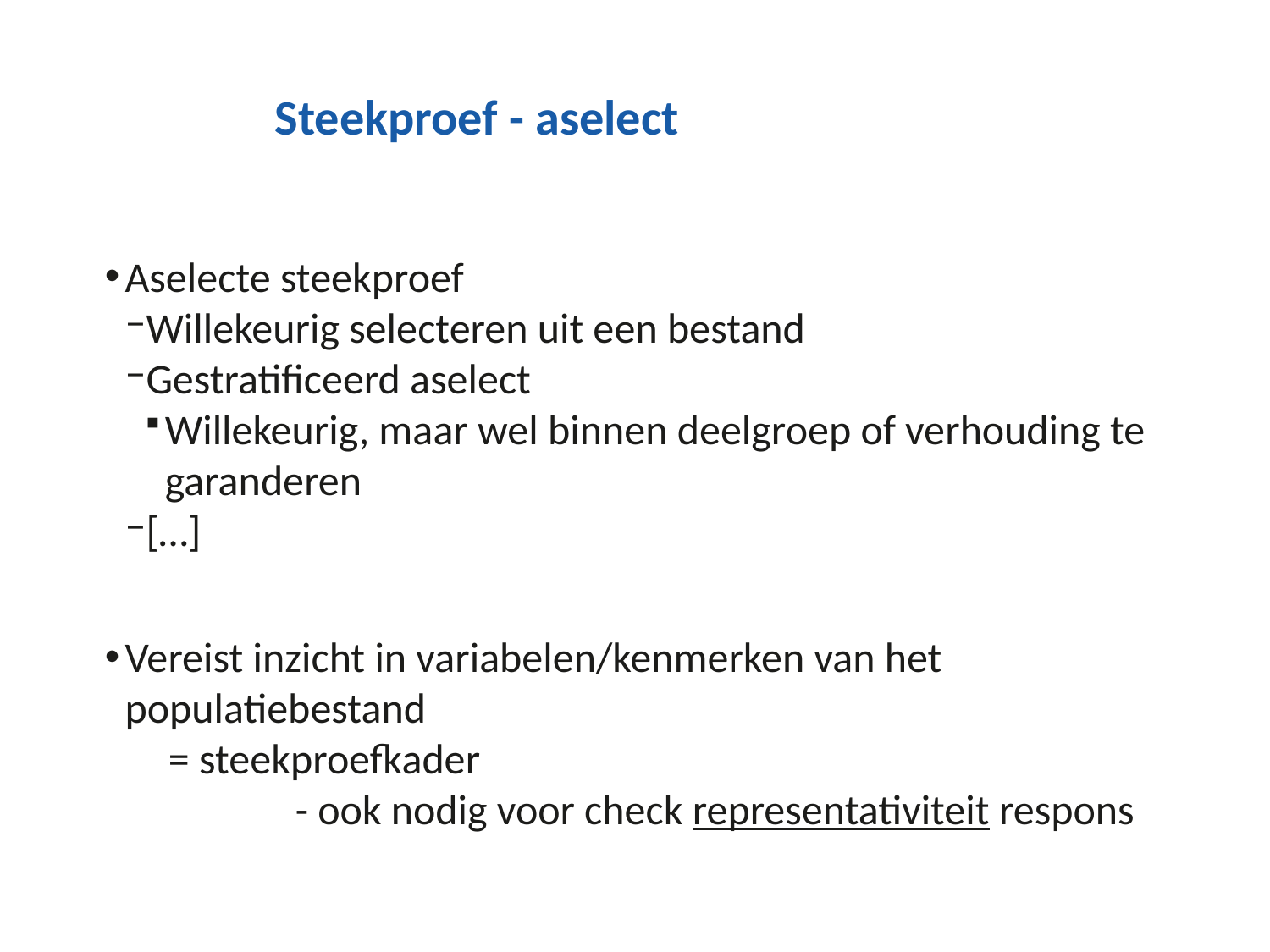

# Steekproef - aselect
Aselecte steekproef
Willekeurig selecteren uit een bestand
Gestratificeerd aselect
Willekeurig, maar wel binnen deelgroep of verhouding te garanderen
[…]

Vereist inzicht in variabelen/kenmerken van het populatiebestand
= steekproefkader
	- ook nodig voor check representativiteit respons